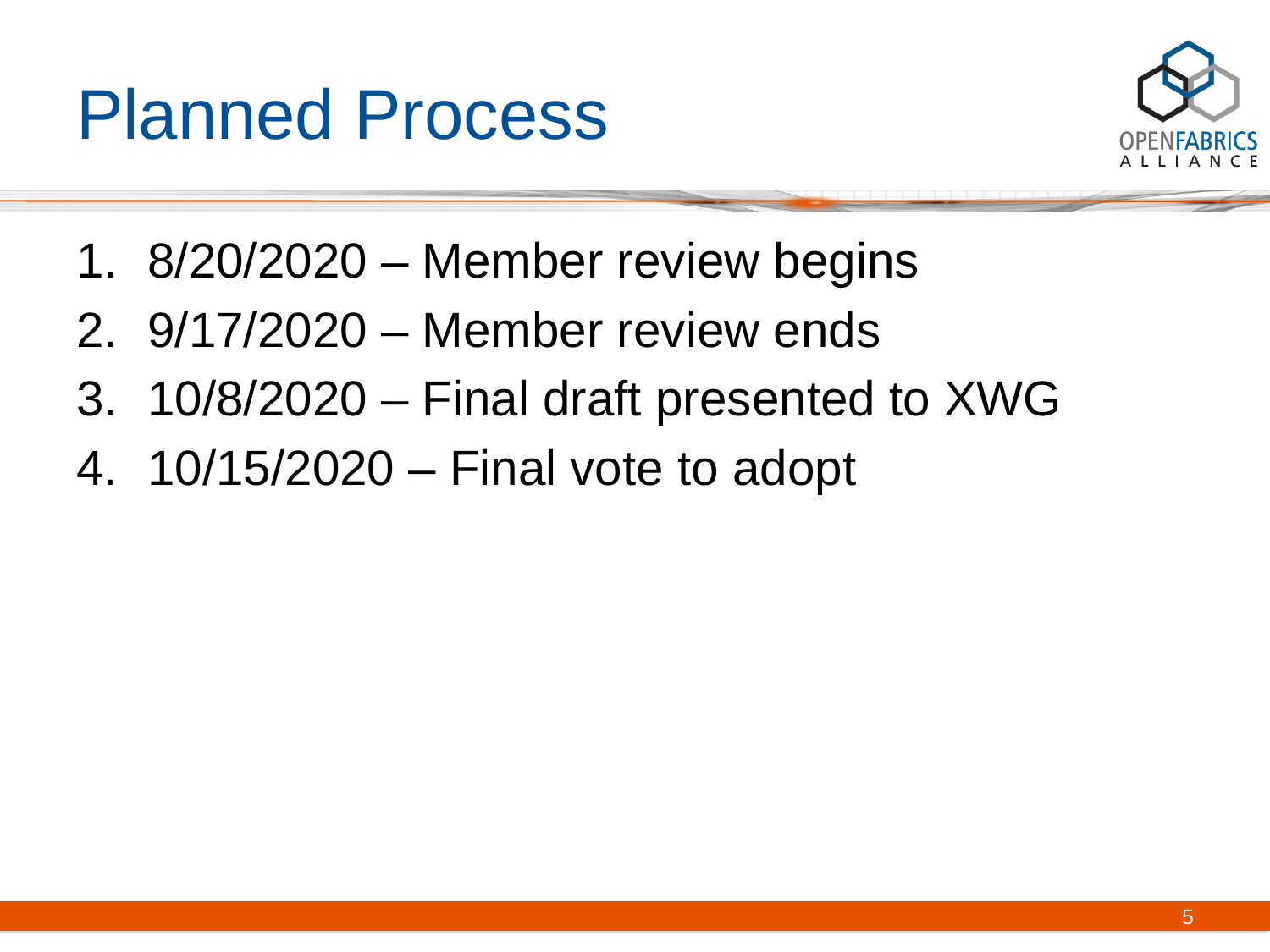

# Planned Process
8/20/2020 – Member review begins
9/17/2020 – Member review ends
10/8/2020 – Final draft presented to XWG
10/15/2020 – Final vote to adopt

5